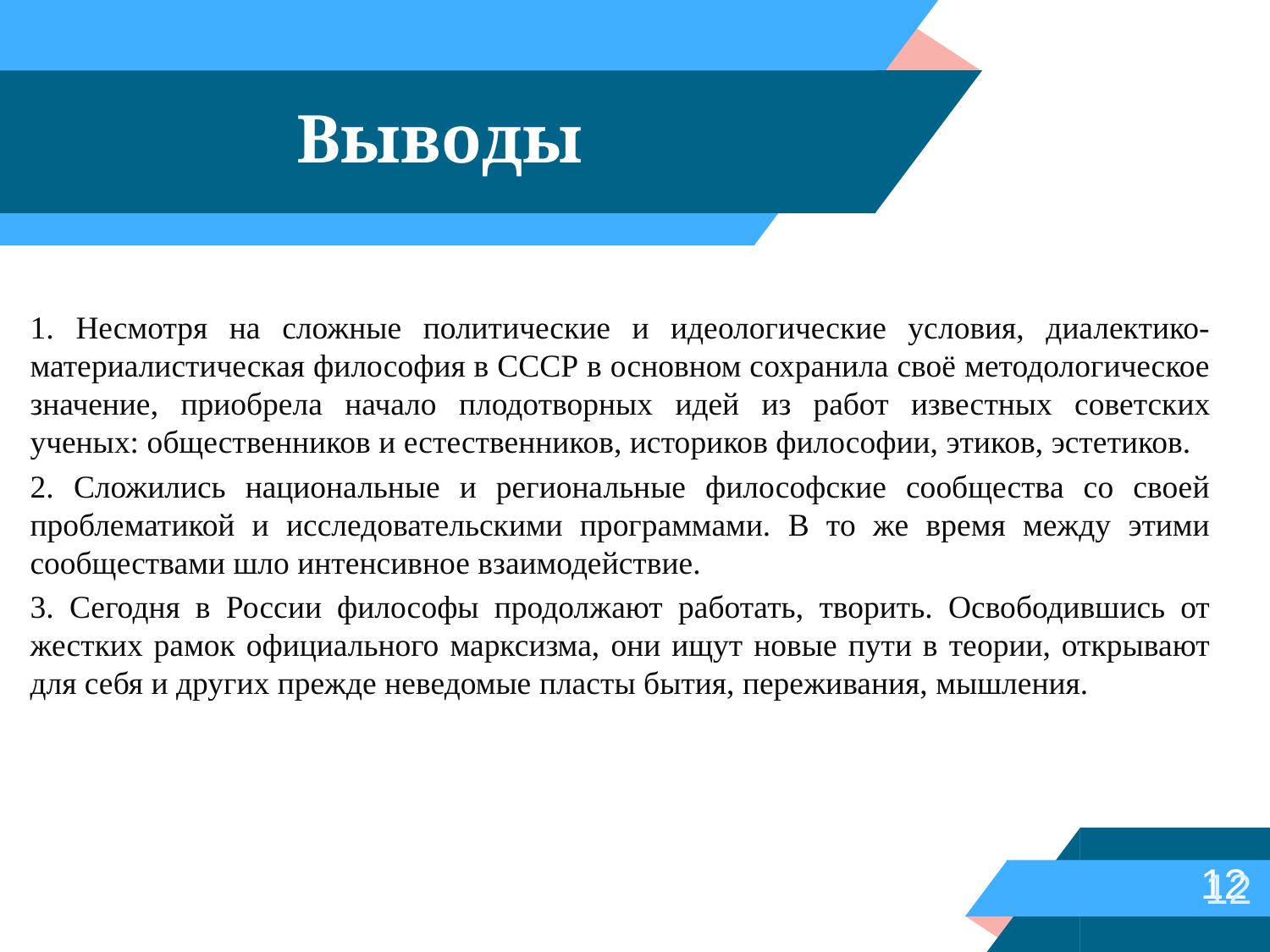

# Выводы
1. Несмотря на сложные политические и идеологические условия, диалектико-материалистическая философия в СССР в основном сохранила своё методологическое значение, приобрела начало плодотворных идей из работ известных советских ученых: общественников и естественников, историков философии, этиков, эстетиков.
2. Сложились национальные и региональные философские сообщества со своей проблематикой и исследовательскими программами. В то же время между этими сообществами шло интенсивное взаимодействие.
3. Сегодня в России философы продолжают работать, творить. Освободившись от жестких рамок официального марксизма, они ищут новые пути в теории, открывают для себя и других прежде неведомые пласты бытия, переживания, мышления.

12
12